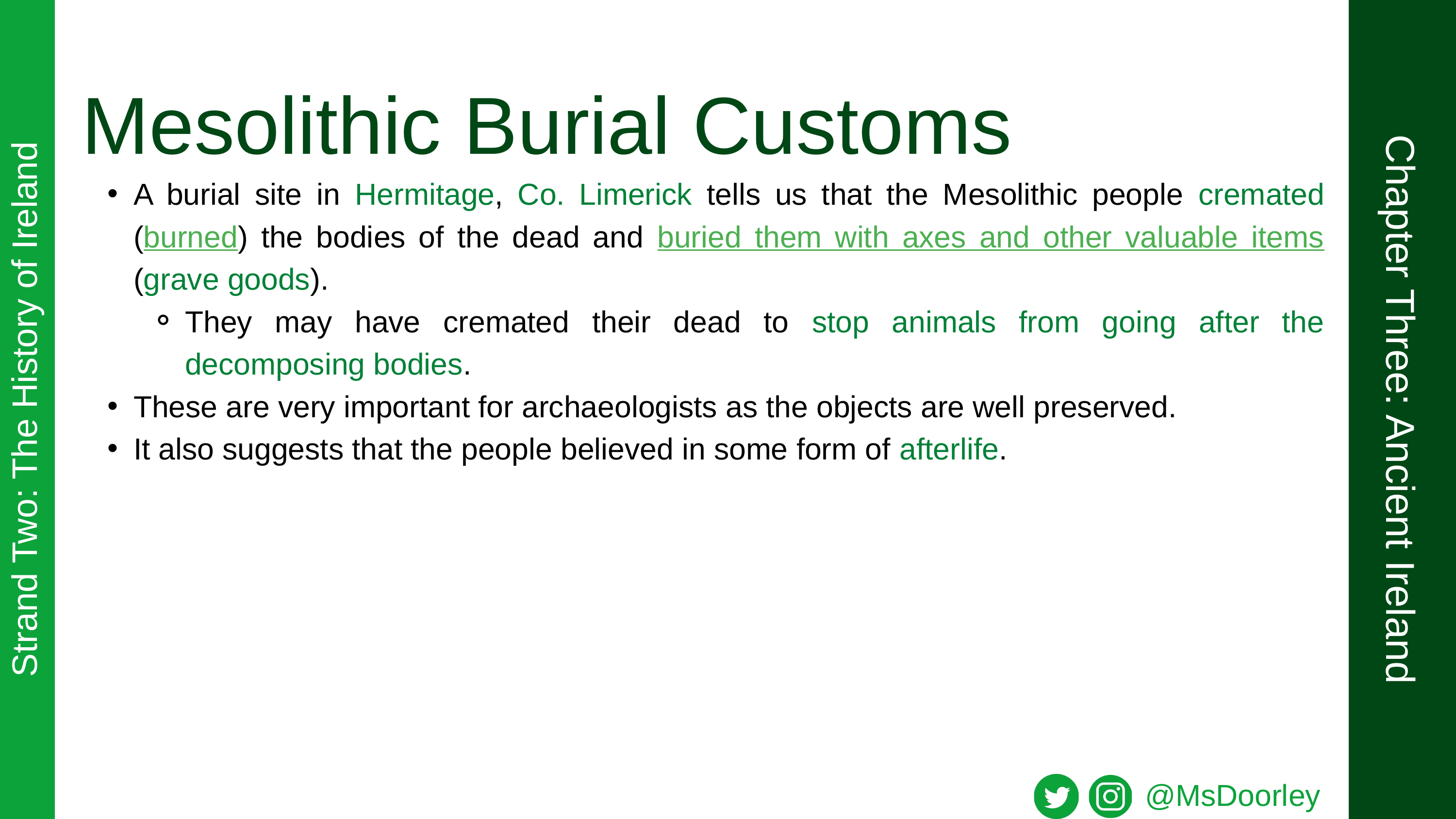

Mesolithic Burial Customs
A burial site in Hermitage, Co. Limerick tells us that the Mesolithic people cremated (burned) the bodies of the dead and buried them with axes and other valuable items (grave goods).
They may have cremated their dead to stop animals from going after the decomposing bodies.
These are very important for archaeologists as the objects are well preserved.
It also suggests that the people believed in some form of afterlife.
Chapter Three: Ancient Ireland
Strand Two: The History of Ireland

@MsDoorley